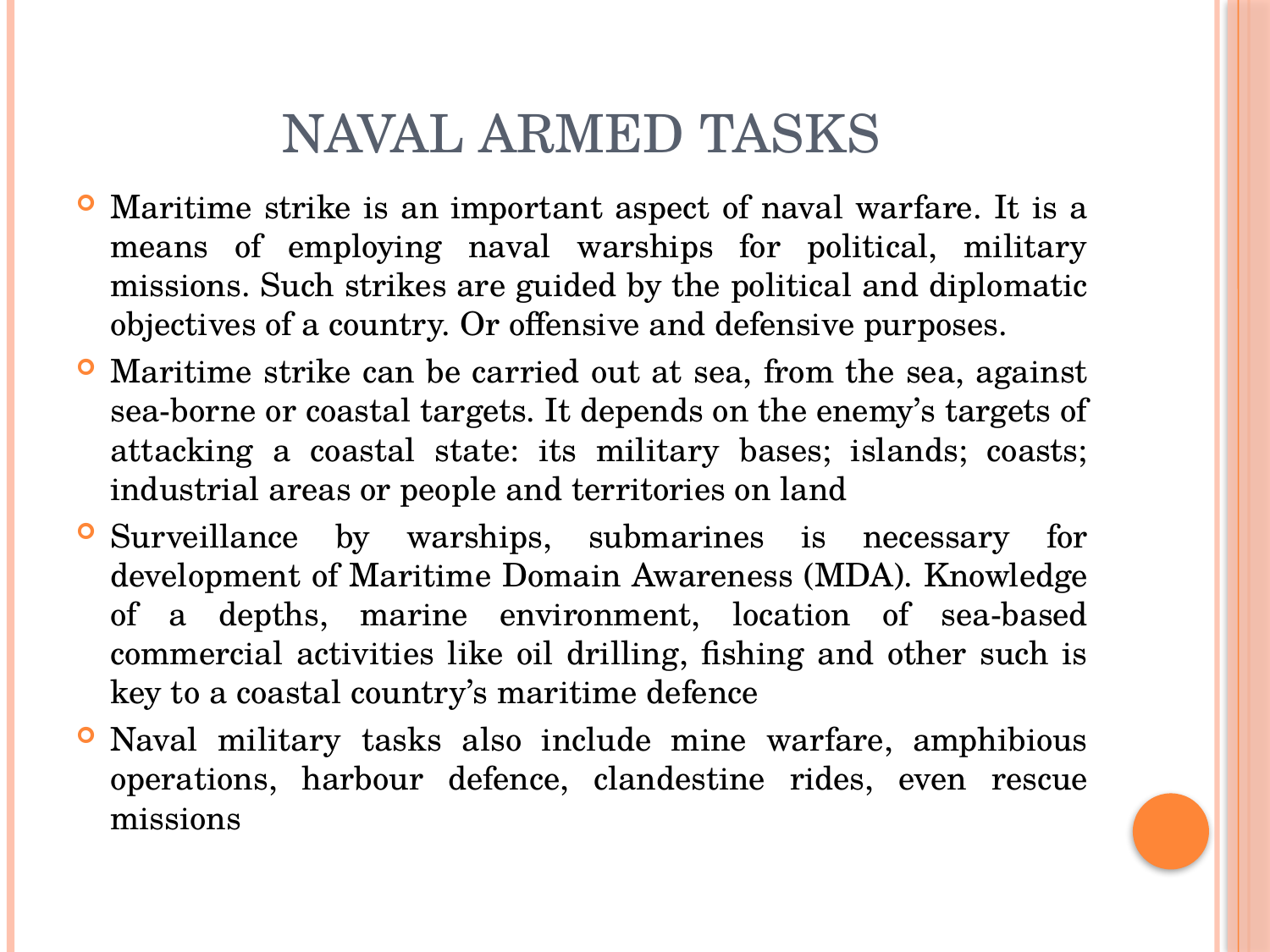

# Naval Armed Tasks
Maritime strike is an important aspect of naval warfare. It is a means of employing naval warships for political, military missions. Such strikes are guided by the political and diplomatic objectives of a country. Or offensive and defensive purposes.
Maritime strike can be carried out at sea, from the sea, against sea-borne or coastal targets. It depends on the enemy’s targets of attacking a coastal state: its military bases; islands; coasts; industrial areas or people and territories on land
Surveillance by warships, submarines is necessary for development of Maritime Domain Awareness (MDA). Knowledge of a depths, marine environment, location of sea-based commercial activities like oil drilling, fishing and other such is key to a coastal country’s maritime defence
Naval military tasks also include mine warfare, amphibious operations, harbour defence, clandestine rides, even rescue missions